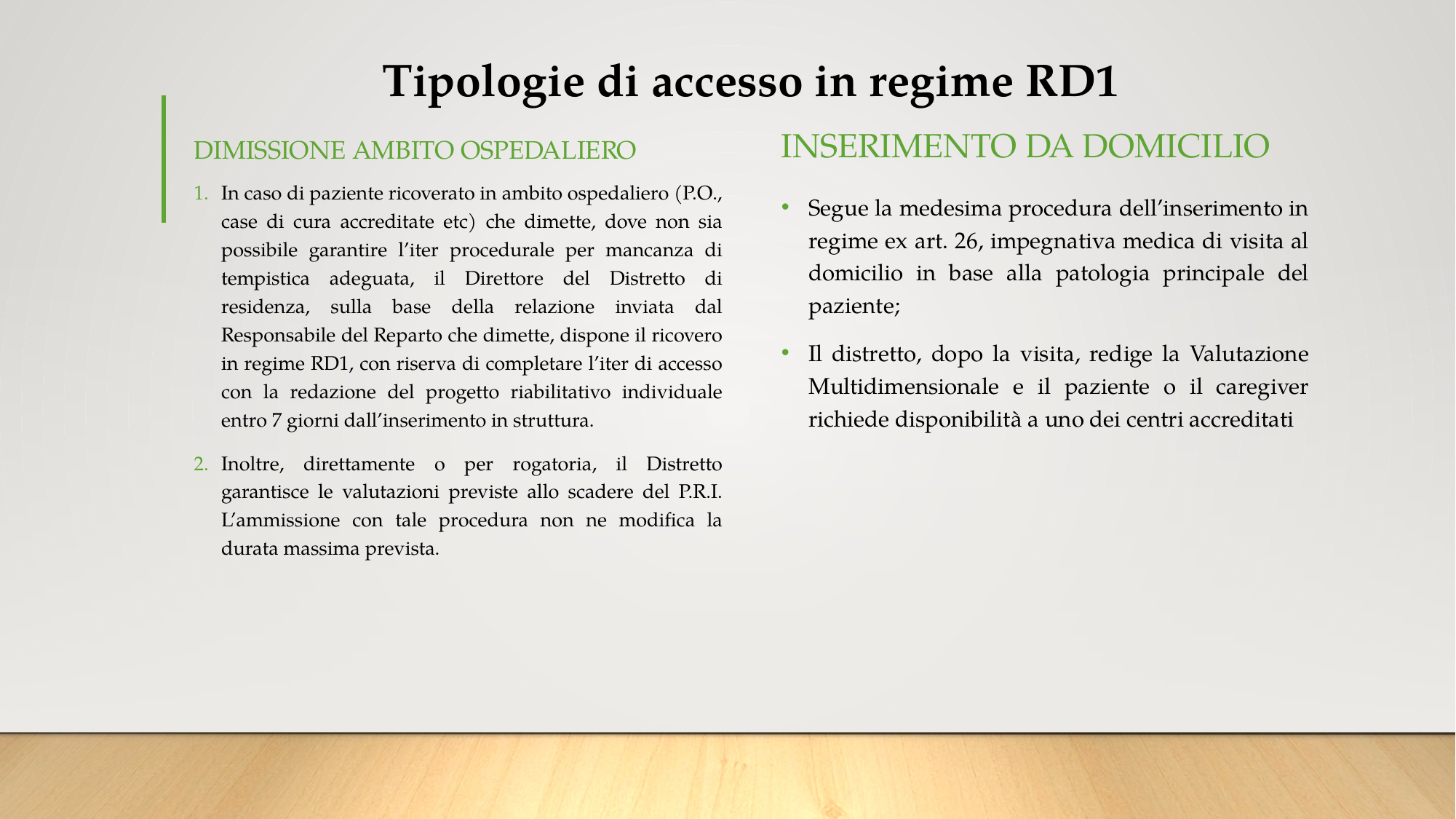

# Tipologie di accesso in regime RD1
Dimissione ambito ospedaliero
INSERIMENTO DA DOMICILIO
In caso di paziente ricoverato in ambito ospedaliero (P.O., case di cura accreditate etc) che dimette, dove non sia possibile garantire l’iter procedurale per mancanza di tempistica adeguata, il Direttore del Distretto di residenza, sulla base della relazione inviata dal Responsabile del Reparto che dimette, dispone il ricovero in regime RD1, con riserva di completare l’iter di accesso con la redazione del progetto riabilitativo individuale entro 7 giorni dall’inserimento in struttura.
Inoltre, direttamente o per rogatoria, il Distretto garantisce le valutazioni previste allo scadere del P.R.I. L’ammissione con tale procedura non ne modifica la durata massima prevista.
Segue la medesima procedura dell’inserimento in regime ex art. 26, impegnativa medica di visita al domicilio in base alla patologia principale del paziente;
Il distretto, dopo la visita, redige la Valutazione Multidimensionale e il paziente o il caregiver richiede disponibilità a uno dei centri accreditati